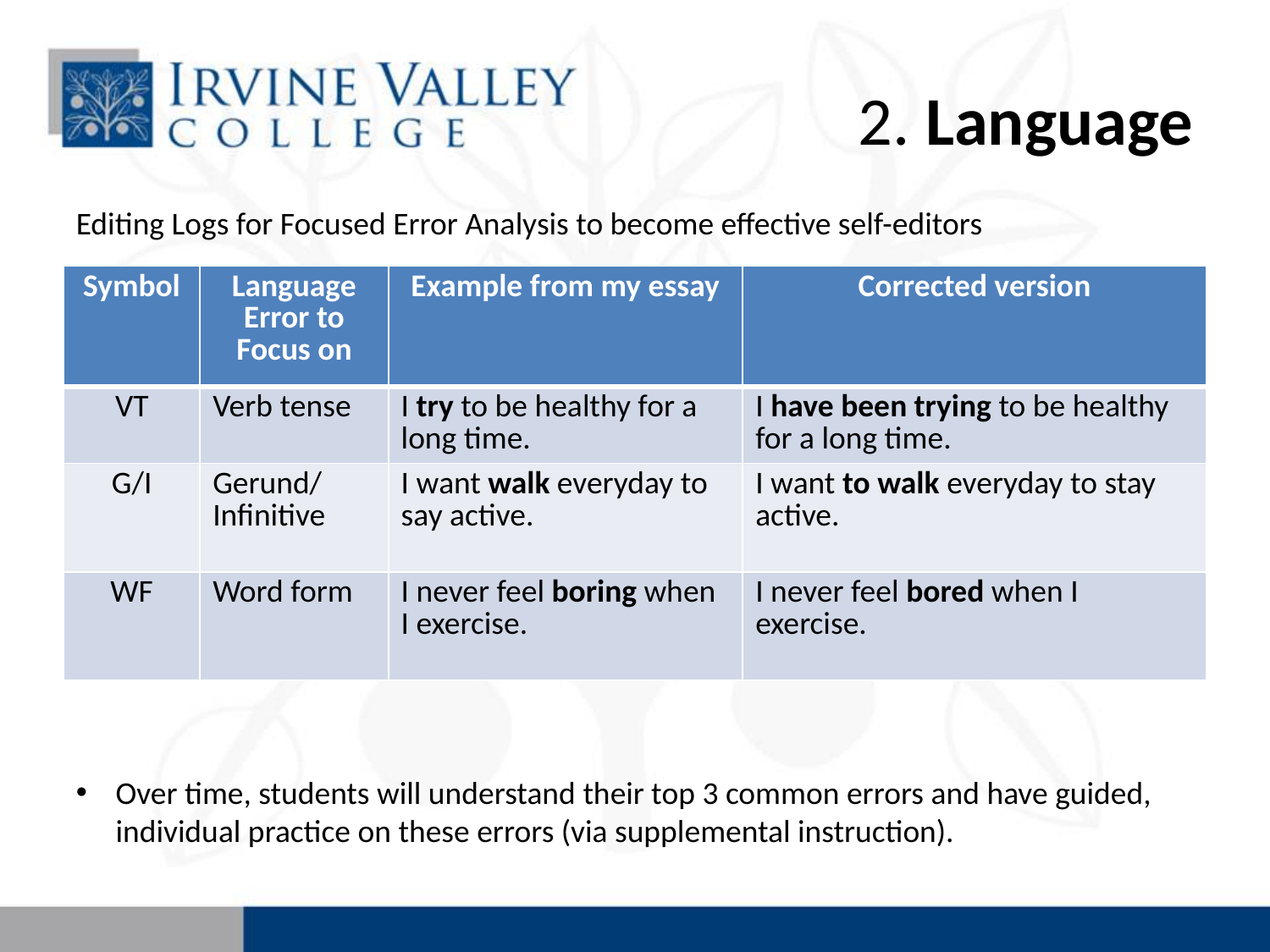

# 2. Language
Editing Logs for Focused Error Analysis to become effective self-editors
| Symbol | Language Error to Focus on | Example from my essay | Corrected version |
| --- | --- | --- | --- |
| VT | Verb tense | I try to be healthy for a long time. | I have been trying to be healthy for a long time. |
| G/I | Gerund/Infinitive | I want walk everyday to say active. | I want to walk everyday to stay active. |
| WF | Word form | I never feel boring when I exercise. | I never feel bored when I exercise. |
Over time, students will understand their top 3 common errors and have guided, individual practice on these errors (via supplemental instruction).